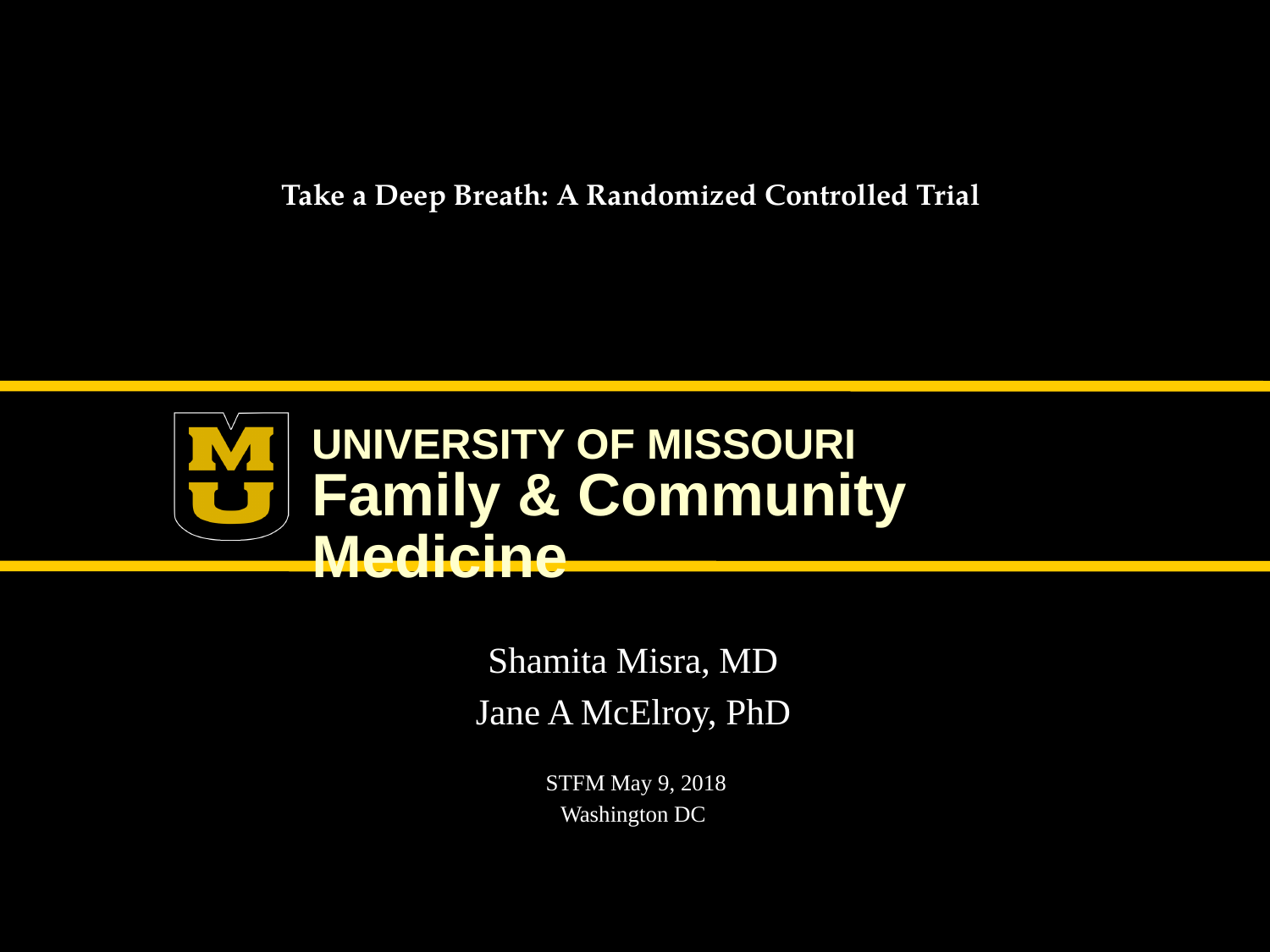

# Take a Deep Breath: A Randomized Controlled Trial
Shamita Misra, MD
Jane A McElroy, PhD

 STFM May 9, 2018
Washington DC